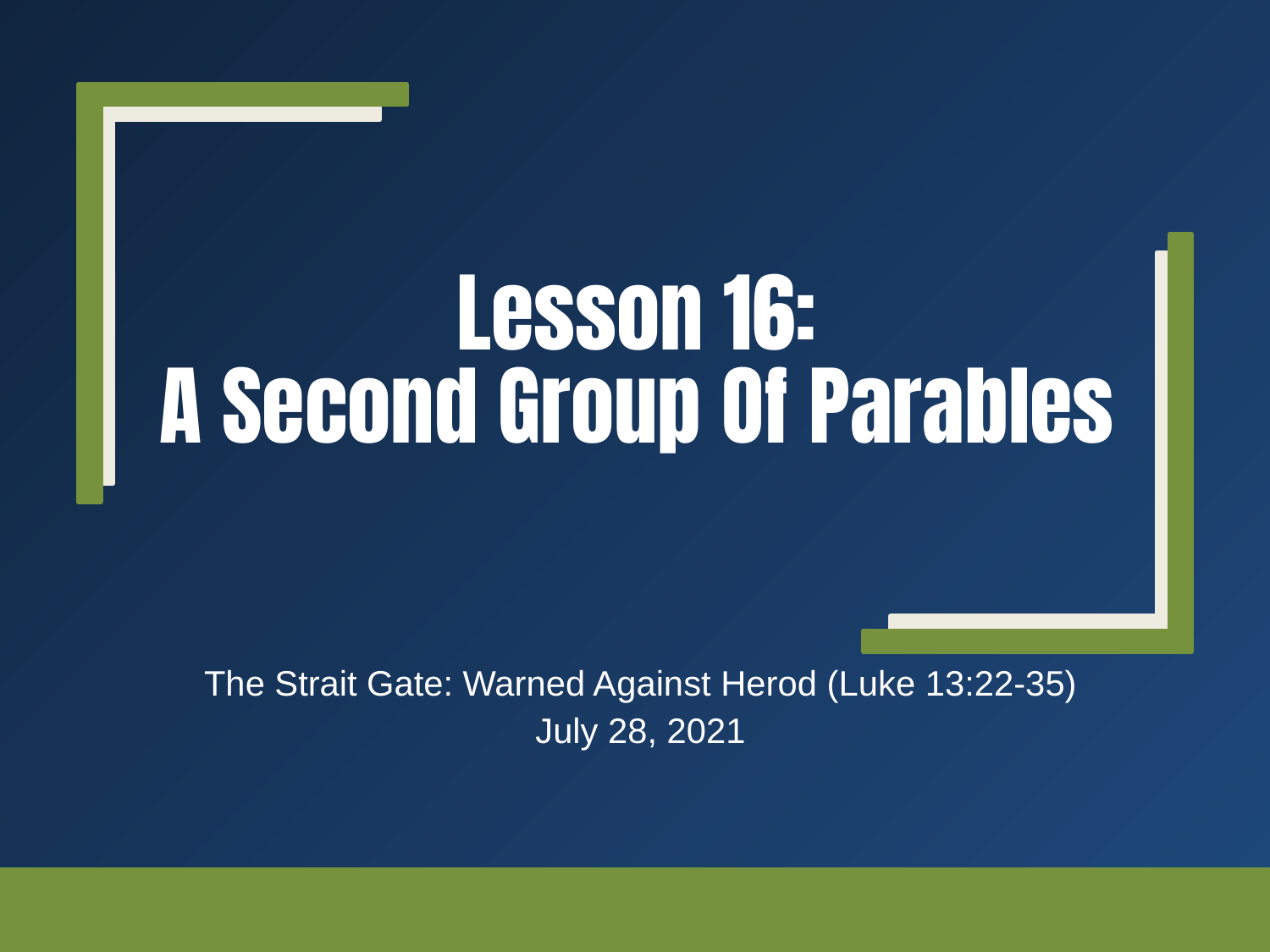

# Lesson 16: A Second Group Of Parables
The Strait Gate: Warned Against Herod (Luke 13:22-35)
July 28, 2021